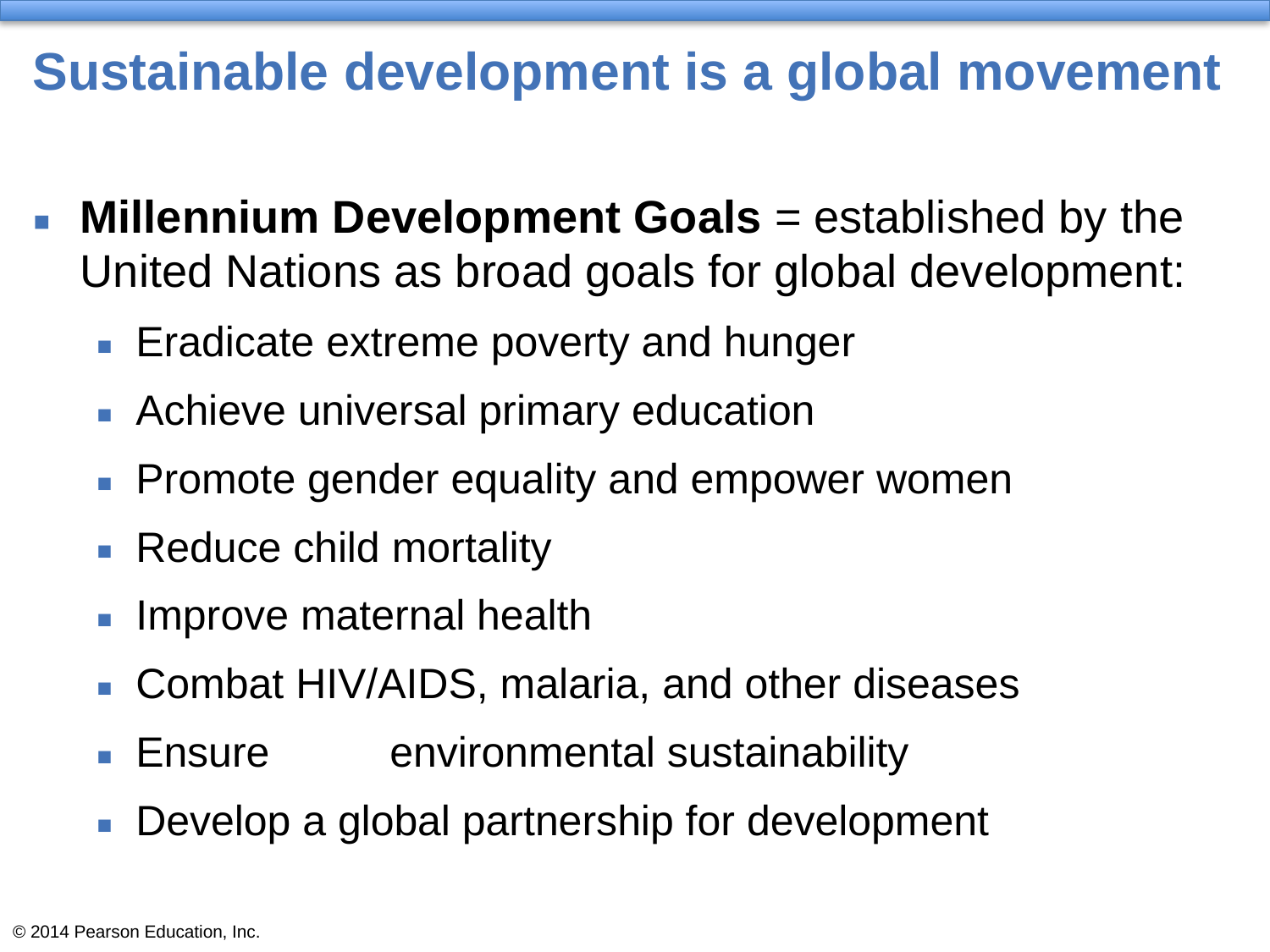

# Sustainable development is a global movement
Millennium Development Goals = established by the United Nations as broad goals for global development:
Eradicate extreme poverty and hunger
Achieve universal primary education
Promote gender equality and empower women
Reduce child mortality
Improve maternal health
Combat HIV/AIDS, malaria, and other diseases
Ensure	environmental sustainability
Develop a global partnership for development